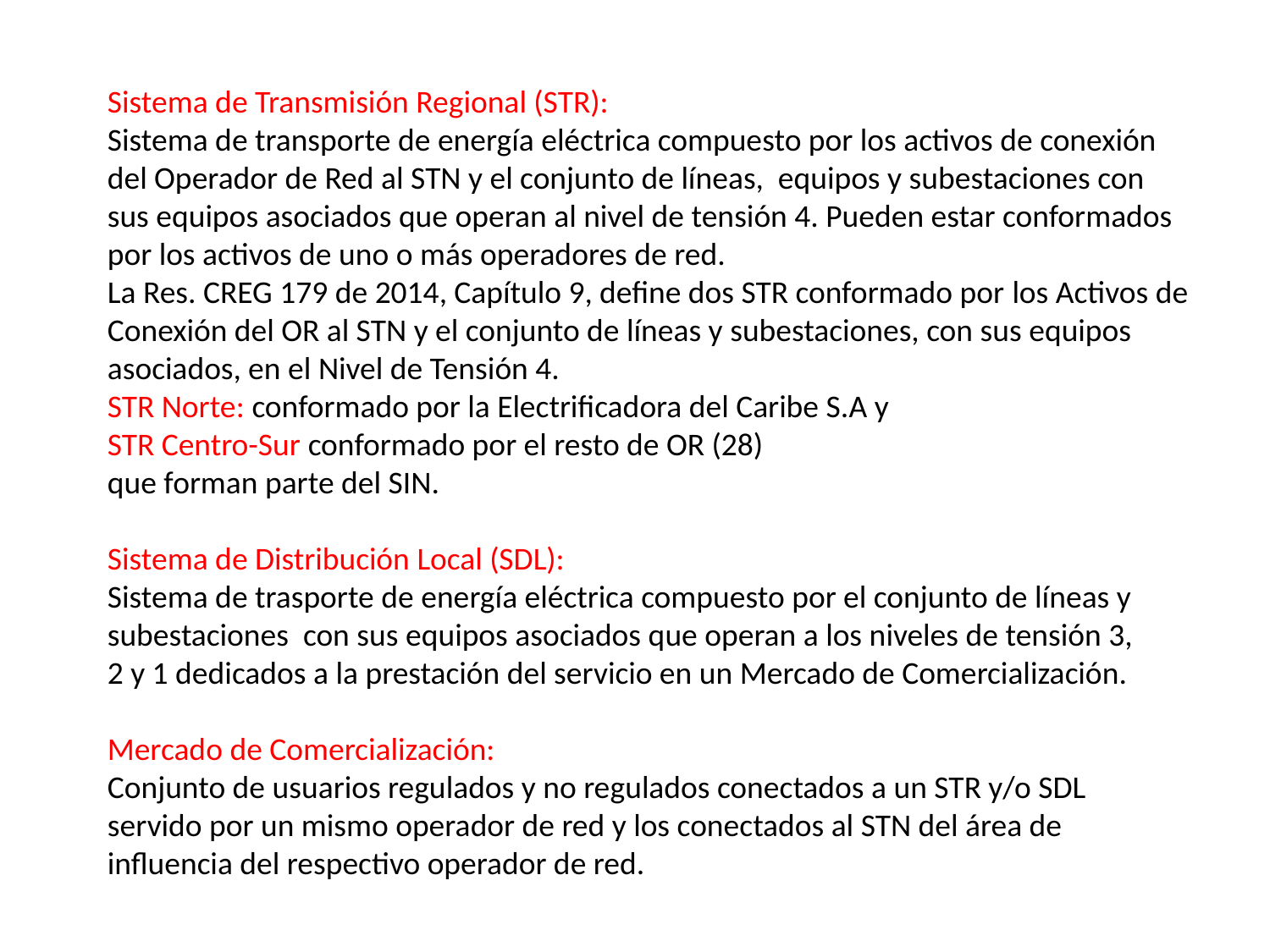

Sistema de Transmisión Regional (STR):
Sistema de transporte de energía eléctrica compuesto por los activos de conexión
del Operador de Red al STN y el conjunto de líneas,  equipos y subestaciones con
sus equipos asociados que operan al nivel de tensión 4. Pueden estar conformados
por los activos de uno o más operadores de red.
La Res. CREG 179 de 2014, Capítulo 9, define dos STR conformado por los Activos de Conexión del OR al STN y el conjunto de líneas y subestaciones, con sus equipos asociados, en el Nivel de Tensión 4.
STR Norte: conformado por la Electrificadora del Caribe S.A y
STR Centro-Sur conformado por el resto de OR (28)
que forman parte del SIN.

Sistema de Distribución Local (SDL):
Sistema de trasporte de energía eléctrica compuesto por el conjunto de líneas y
subestaciones  con sus equipos asociados que operan a los niveles de tensión 3,
2 y 1 dedicados a la prestación del servicio en un Mercado de Comercialización.

Mercado de Comercialización:
Conjunto de usuarios regulados y no regulados conectados a un STR y/o SDL
servido por un mismo operador de red y los conectados al STN del área de
influencia del respectivo operador de red.